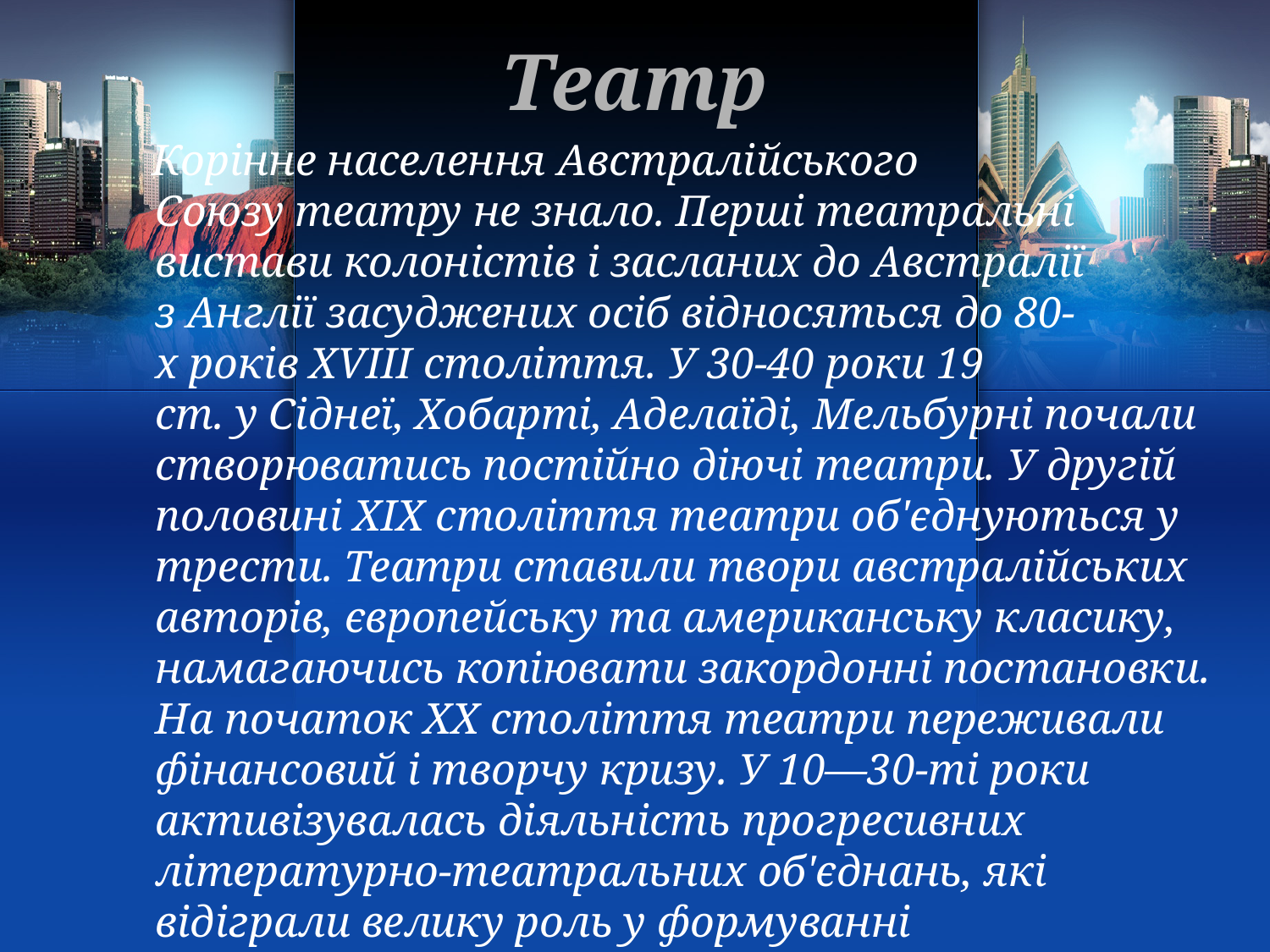

# Театр
    Корінне населення Австралійського Союзу театру не знало. Перші театральні вистави колоністів і засланих до Австралії з Англії засуджених осіб відносяться до 80-х років XVIII століття. У 30-40 роки 19 ст. у Сіднеї, Хобарті, Аделаїді, Мельбурні почали створюватись постійно діючі театри. У другій половині XIX століття театри об'єднуються у трести. Театри ставили твори австралійських авторів, європейську та американську класику, намагаючись копіювати закордонні постановки. На початок XX століття театри переживали фінансовий і творчу кризу. У 10—30-ті роки активізувалась діяльність прогресивних літературно-театральних об'єднань, які відіграли велику роль у формуванні національного театру.